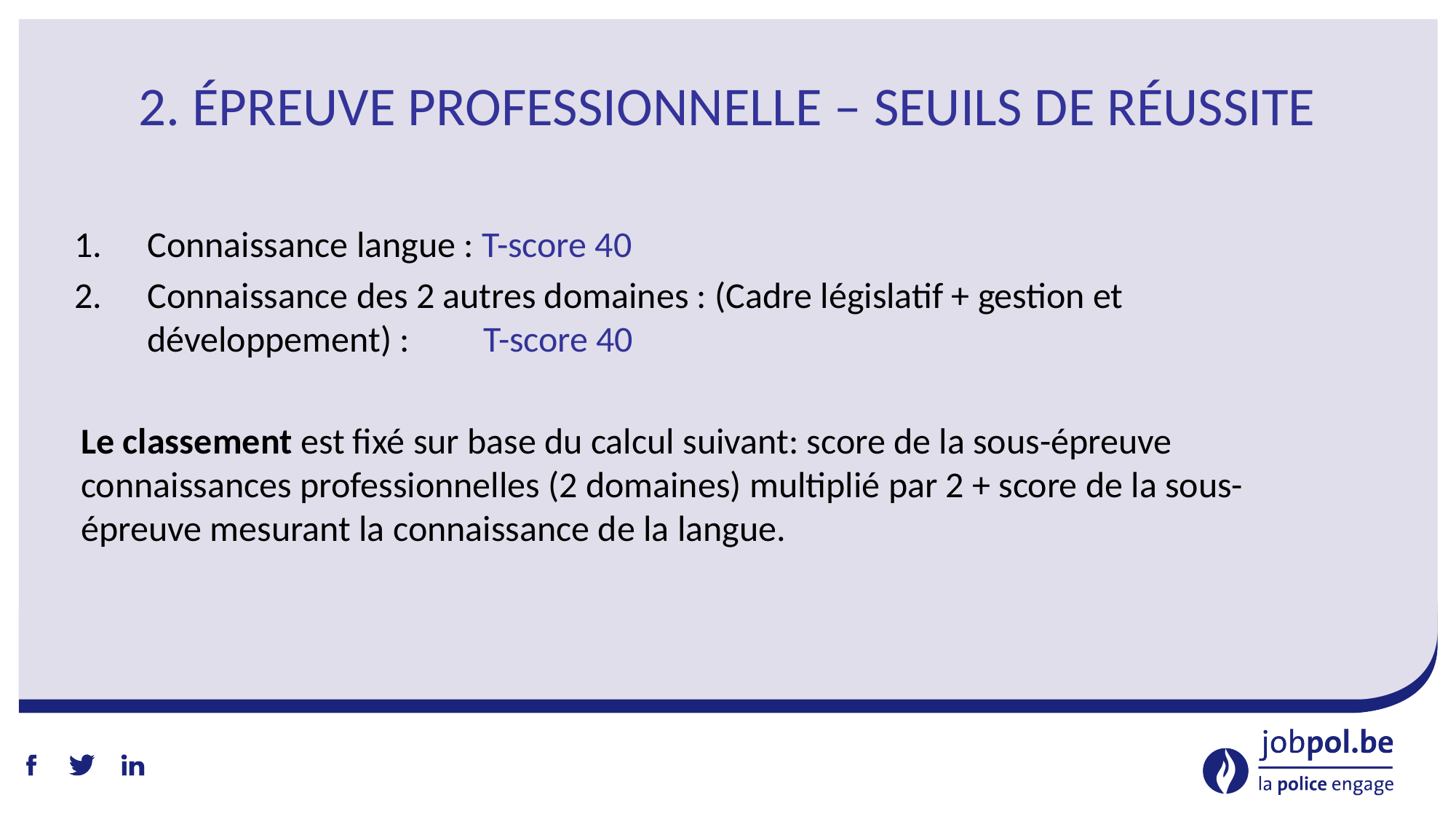

# 2. épreuve professionnelle – seuils de réussite
Connaissance langue : T-score 40
Connaissance des 2 autres domaines : (Cadre législatif + gestion et développement) :         T-score 40

Le classement est fixé sur base du calcul suivant: score de la sous-épreuve connaissances professionnelles (2 domaines) multiplié par 2 + score de la sous-épreuve mesurant la connaissance de la langue.